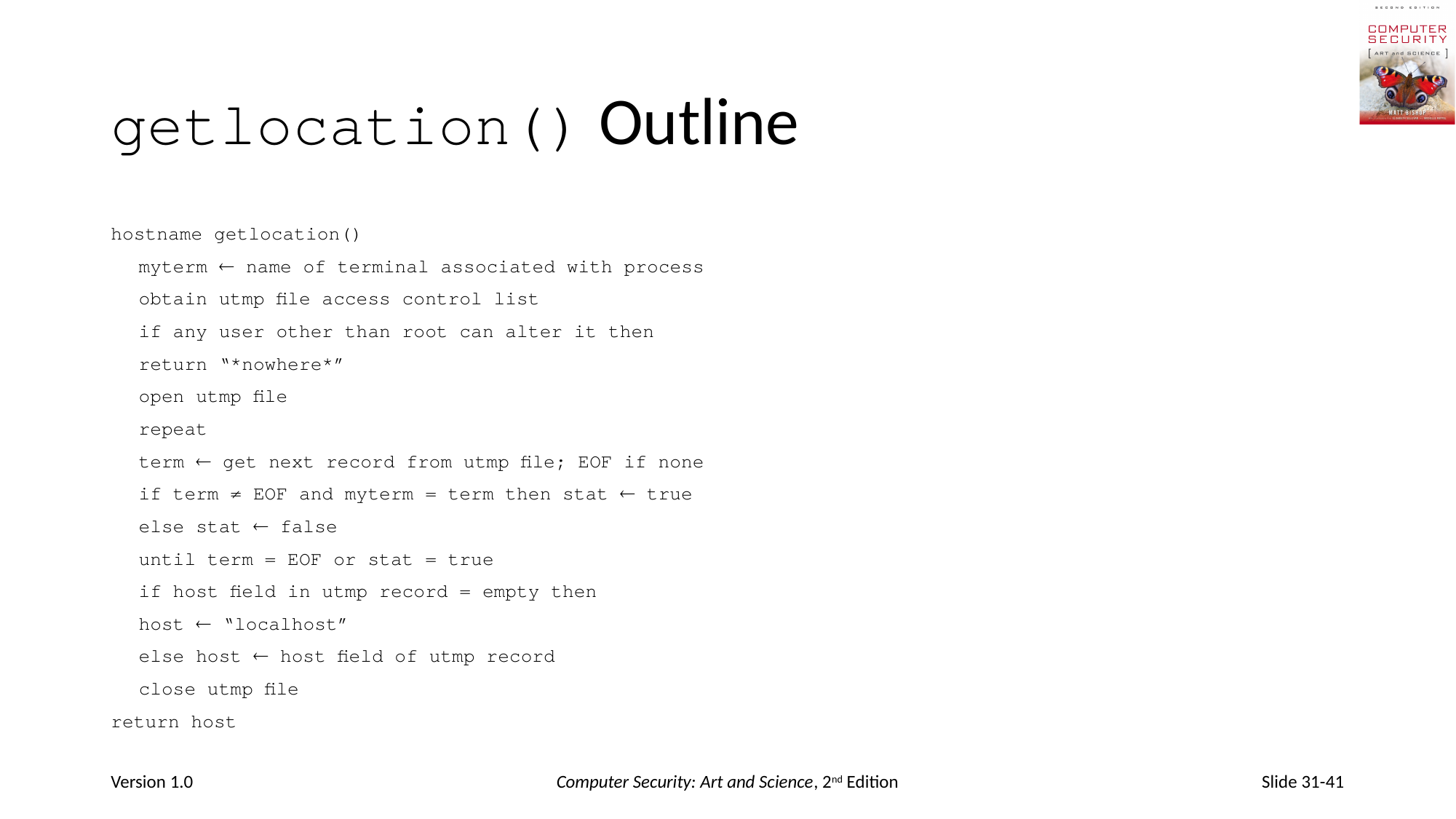

# getlocation() Outline
hostname getlocation()
	myterm ← name of terminal associated with process
	obtain utmp file access control list
	if any user other than root can alter it then
		return “*nowhere*”
	open utmp file
	repeat
		term ← get next record from utmp file; EOF if none
		if term ≠ EOF and myterm = term then stat ← true
		else stat ← false
	until term = EOF or stat = true
	if host field in utmp record = empty then
						host ← “localhost”
	else host ← host field of utmp record
	close utmp file
return host
Version 1.0
Computer Security: Art and Science, 2nd Edition
Slide 31-41